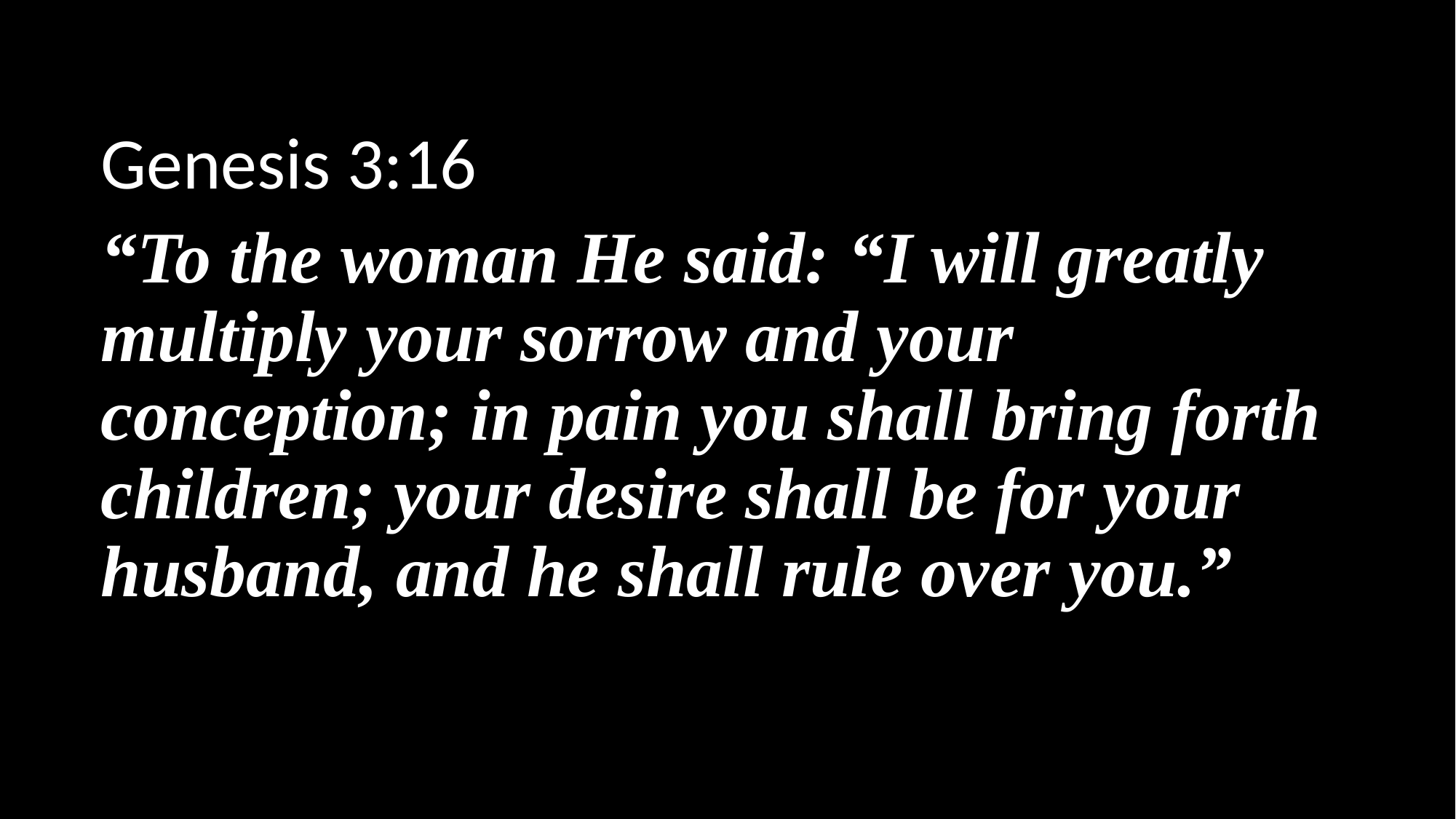

Genesis 3:16
“To the woman He said: “I will greatly multiply your sorrow and your conception; in pain you shall bring forth children; your desire shall be for your husband, and he shall rule over you.”